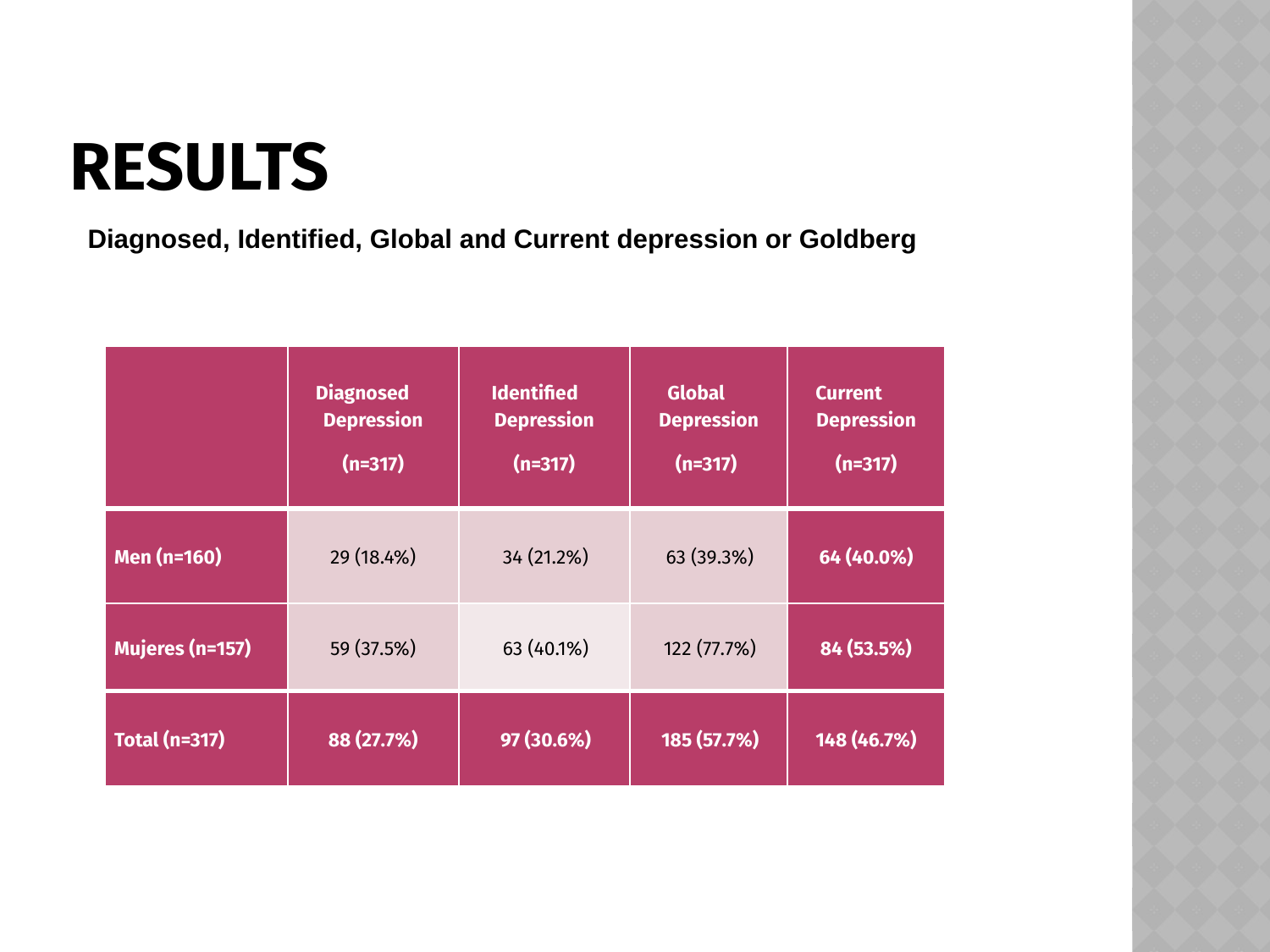

# RESULTS
Diagnosed, Identified, Global and Current depression or Goldberg
|  | Diagnosed Depression (n=317) | Identified Depression (n=317) | Global Depression (n=317) | Current Depression (n=317) |
| --- | --- | --- | --- | --- |
| Men (n=160) | 29 (18.4%) | 34 (21.2%) | 63 (39.3%) | 64 (40.0%) |
| Mujeres (n=157) | 59 (37.5%) | 63 (40.1%) | 122 (77.7%) | 84 (53.5%) |
| Total (n=317) | 88 (27.7%) | 97 (30.6%) | 185 (57.7%) | 148 (46.7%) |